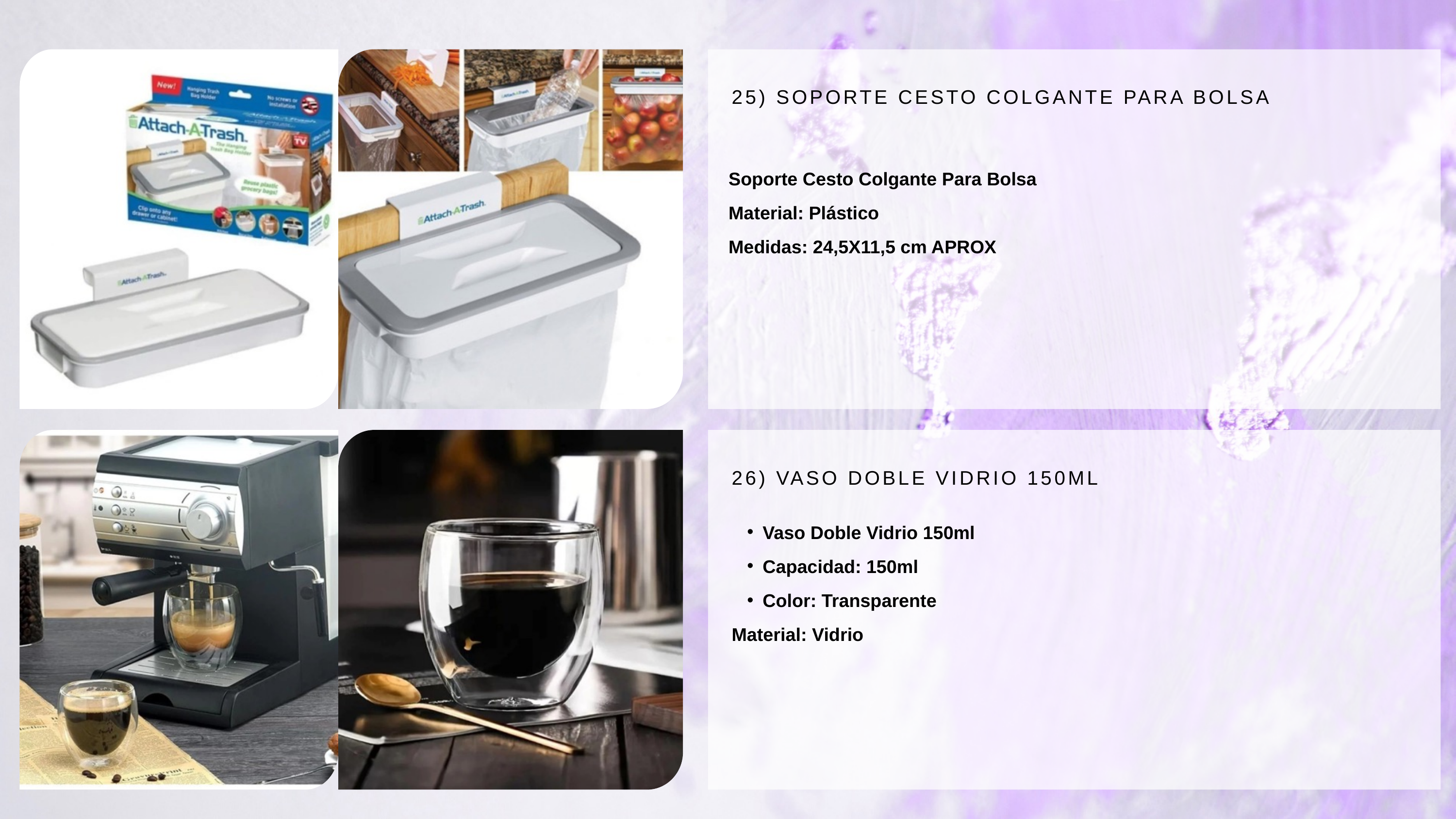

25) SOPORTE CESTO COLGANTE PARA BOLSA
Soporte Cesto Colgante Para Bolsa
Material: Plástico
Medidas: 24,5X11,5 cm APROX

26) VASO DOBLE VIDRIO 150ML

Vaso Doble Vidrio 150ml
Capacidad: 150ml
Color: Transparente
Material: Vidrio